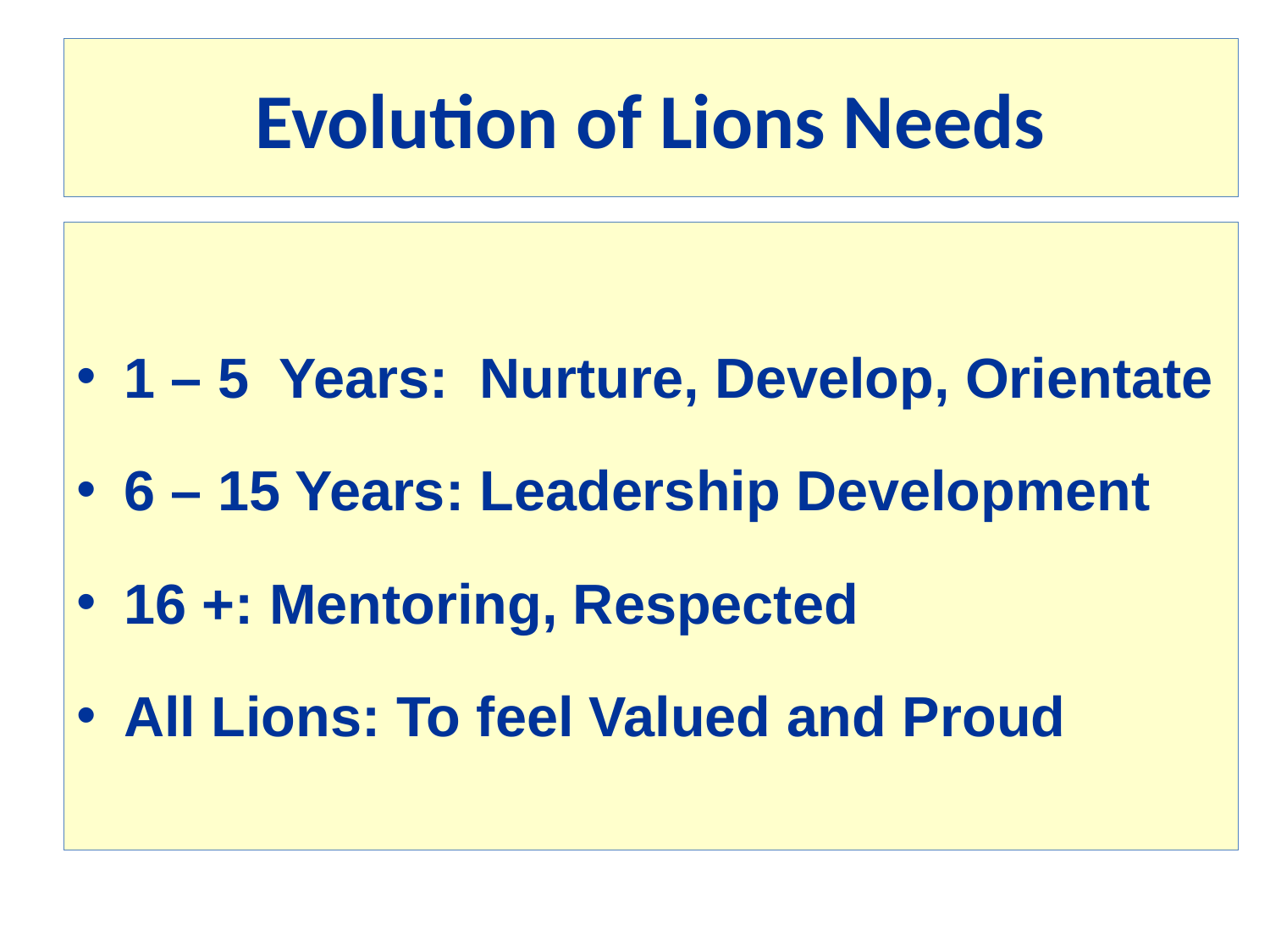

# Evolution of Lions Needs

1 – 5  Years:  Nurture, Develop, Orientate
6 – 15 Years: Leadership Development
16 +: Mentoring, Respected
All Lions: To feel Valued and Proud